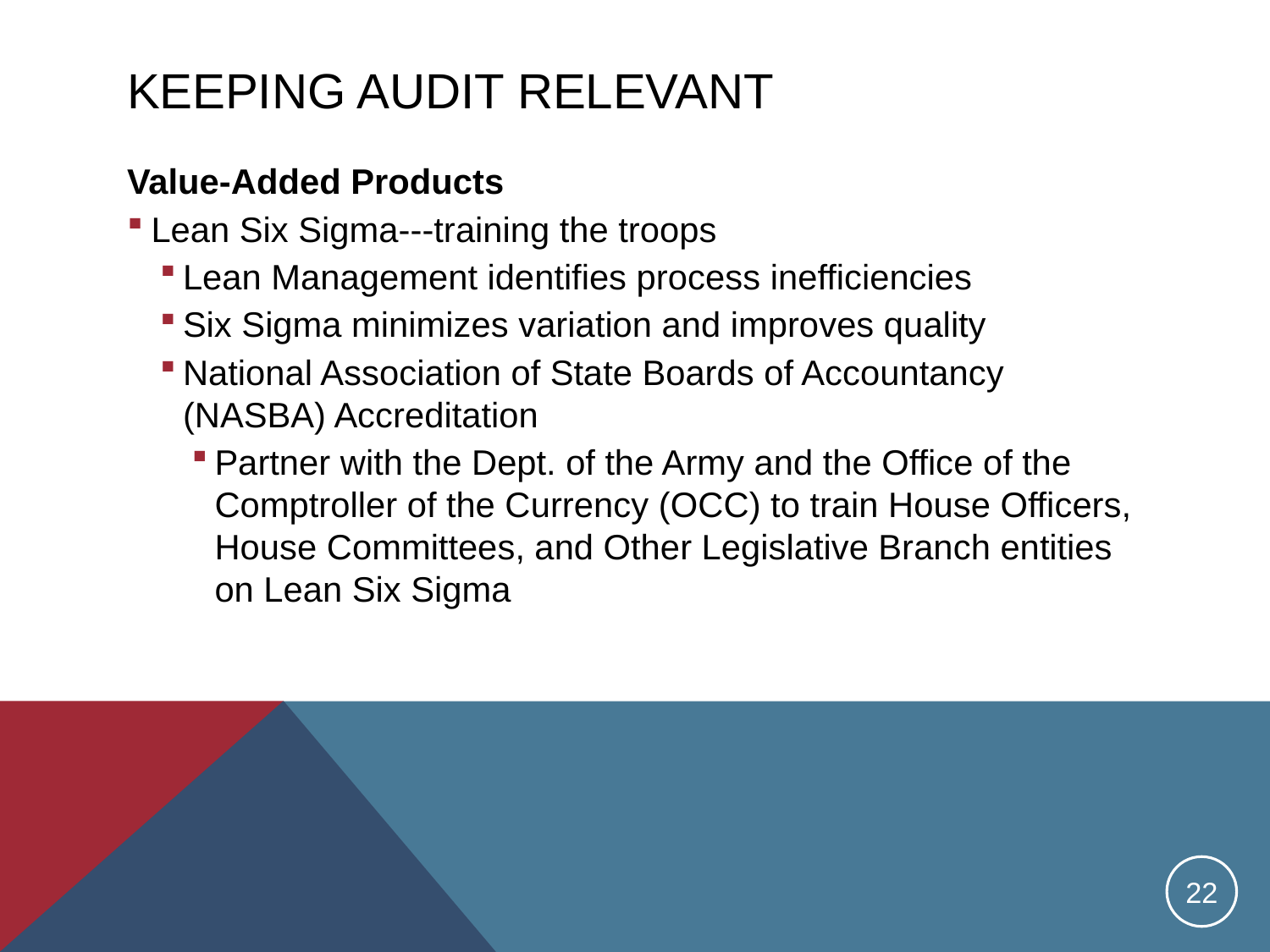

# Keeping Audit Relevant
Value-Added Products
Lean Six Sigma---training the troops
Lean Management identifies process inefficiencies
Six Sigma minimizes variation and improves quality
National Association of State Boards of Accountancy (NASBA) Accreditation
Partner with the Dept. of the Army and the Office of the Comptroller of the Currency (OCC) to train House Officers, House Committees, and Other Legislative Branch entities on Lean Six Sigma
22